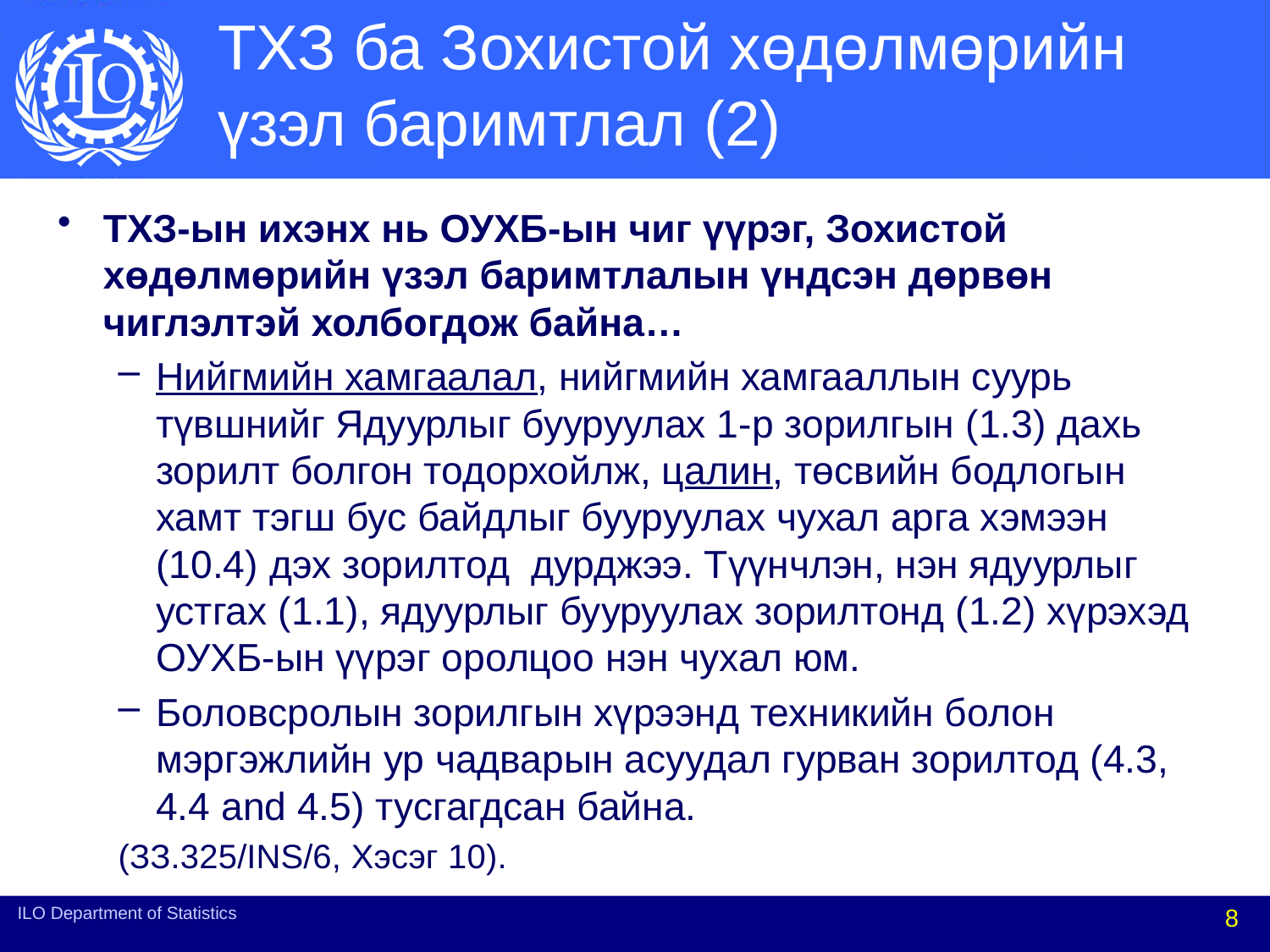

# ТХЗ ба Зохистой хөдөлмөрийн үзэл баримтлал (2)
ТХЗ-ын ихэнх нь ОУХБ-ын чиг үүрэг, Зохистой хөдөлмөрийн үзэл баримтлалын үндсэн дөрвөн чиглэлтэй холбогдож байна…
Нийгмийн хамгаалал, нийгмийн хамгааллын суурь түвшнийг Ядуурлыг бууруулах 1-р зорилгын (1.3) дахь зорилт болгон тодорхойлж, цалин, төсвийн бодлогын хамт тэгш бус байдлыг бууруулах чухал арга хэмээн (10.4) дэх зорилтод  дурджээ. Түүнчлэн, нэн ядуурлыг устгах (1.1), ядуурлыг бууруулах зорилтонд (1.2) хүрэхэд ОУХБ-ын үүрэг оролцоо нэн чухал юм.
Боловсролын зорилгын хүрээнд техникийн болон  мэргэжлийн ур чадварын асуудал гурван зорилтод (4.3, 4.4 and 4.5) тусгагдсан байна.
(ЗЗ.325/INS/6, Хэсэг 10).
ILO Department of Statistics
8